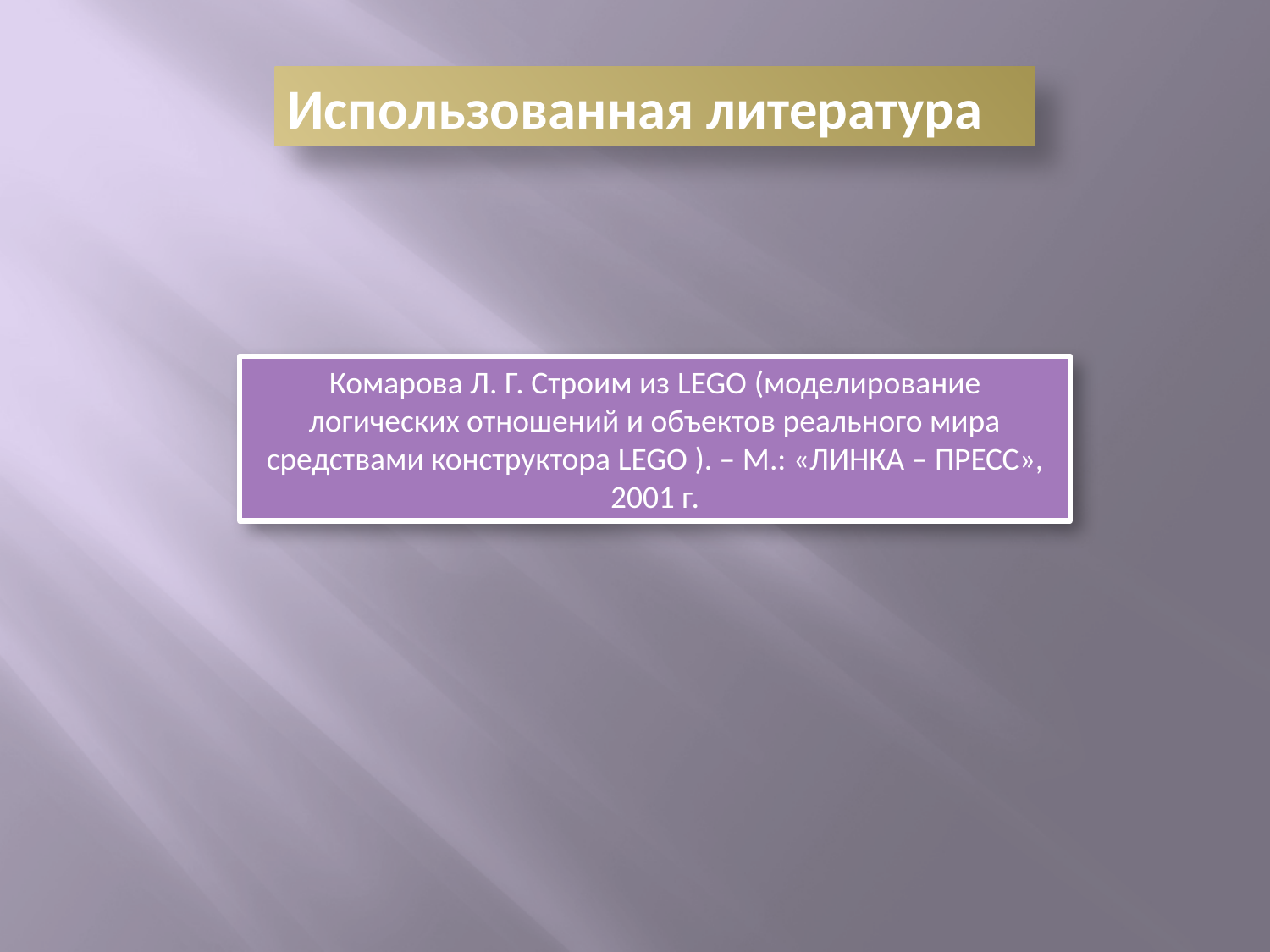

Использованная литература
Комарова Л. Г. Строим из LEGO (моделирование логических отношений и объектов реального мира средствами конструктора LEGO ). – М.: «ЛИНКА – ПРЕСС», 2001 г.